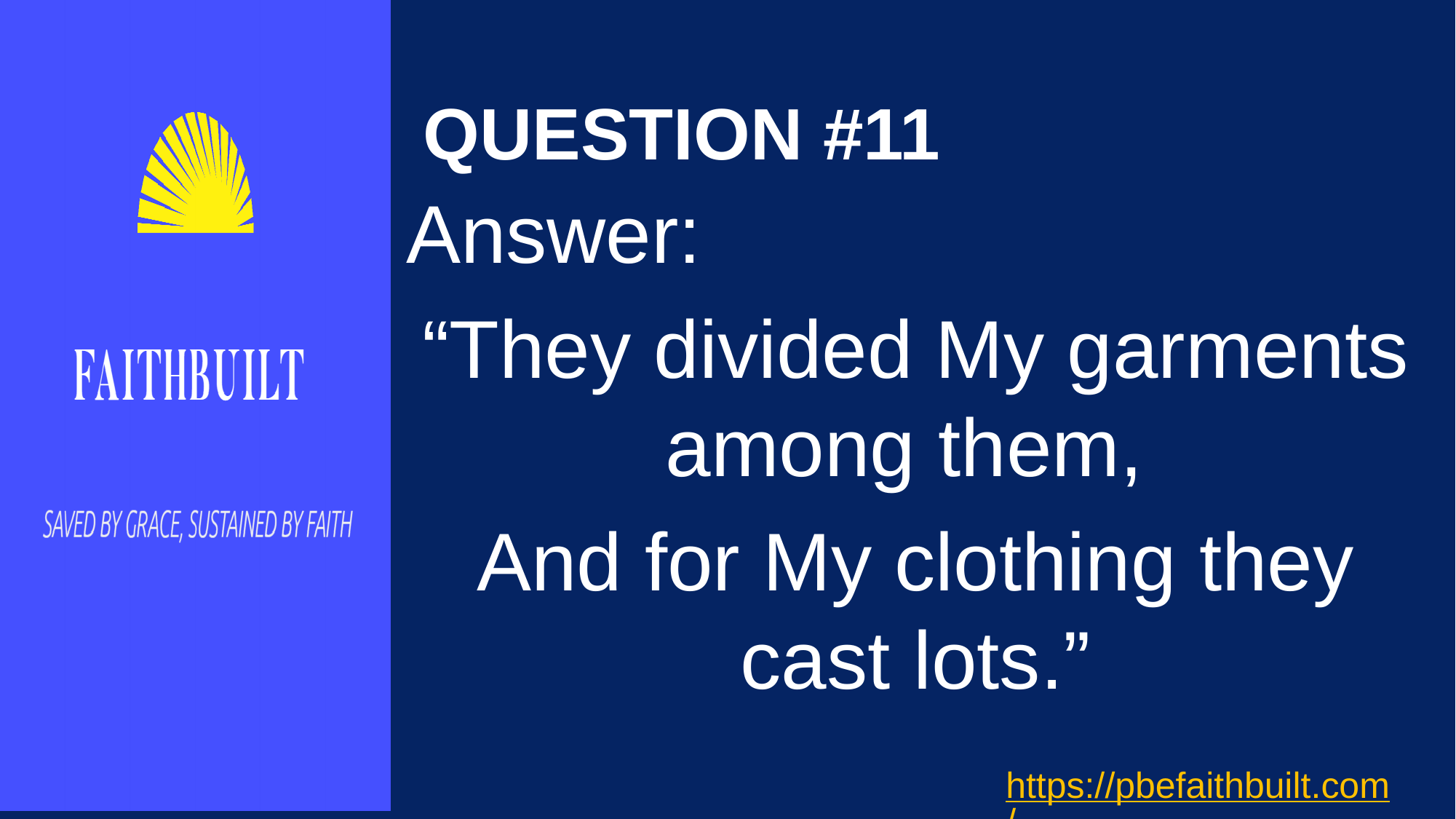

# QUESTION #11
Answer:
“They divided My garments among them,
And for My clothing they cast lots.”